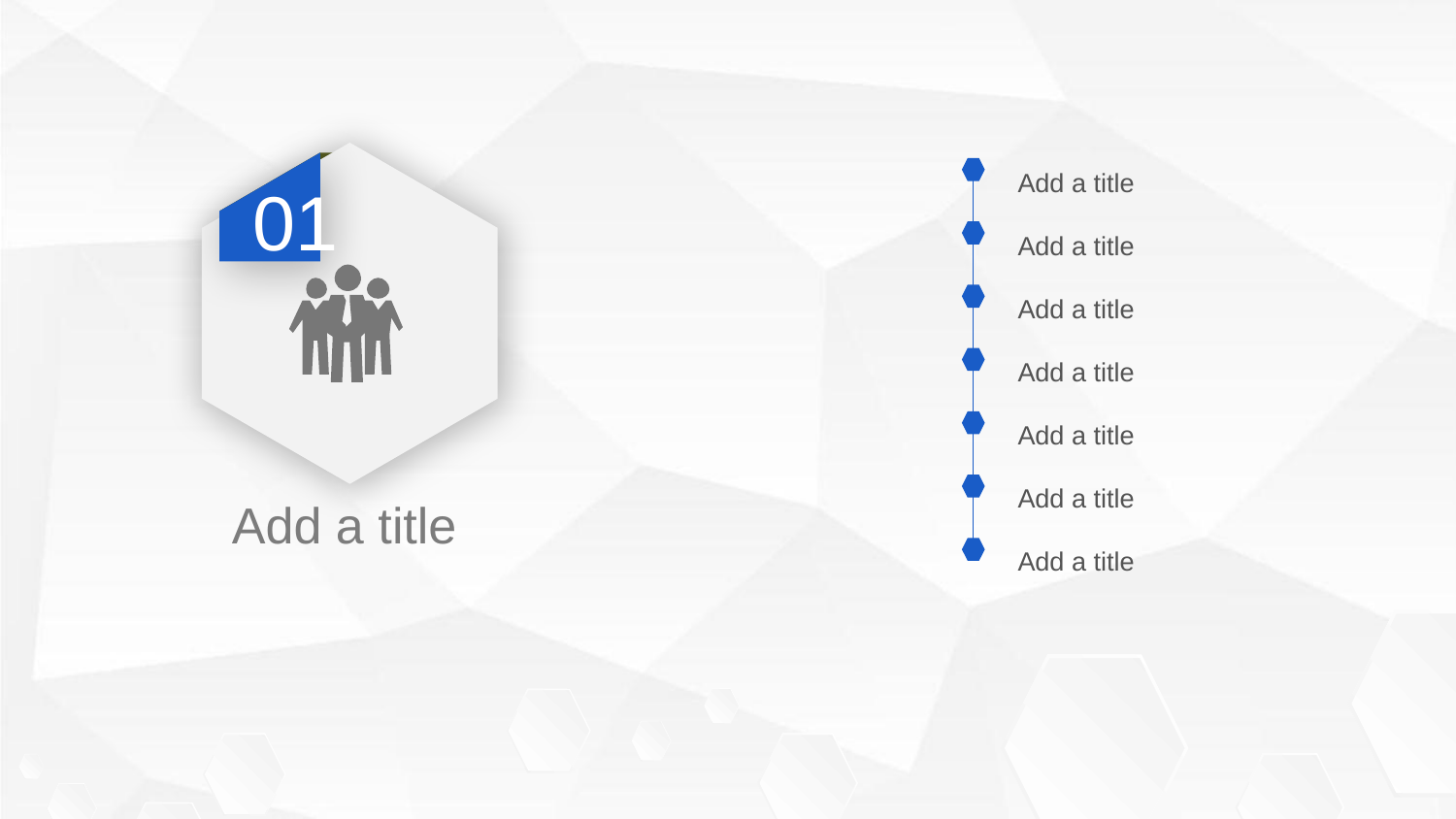

Add a title
Add a title
Add a title
Add a title
Add a title
Add a title
Add a title

01

Add a title